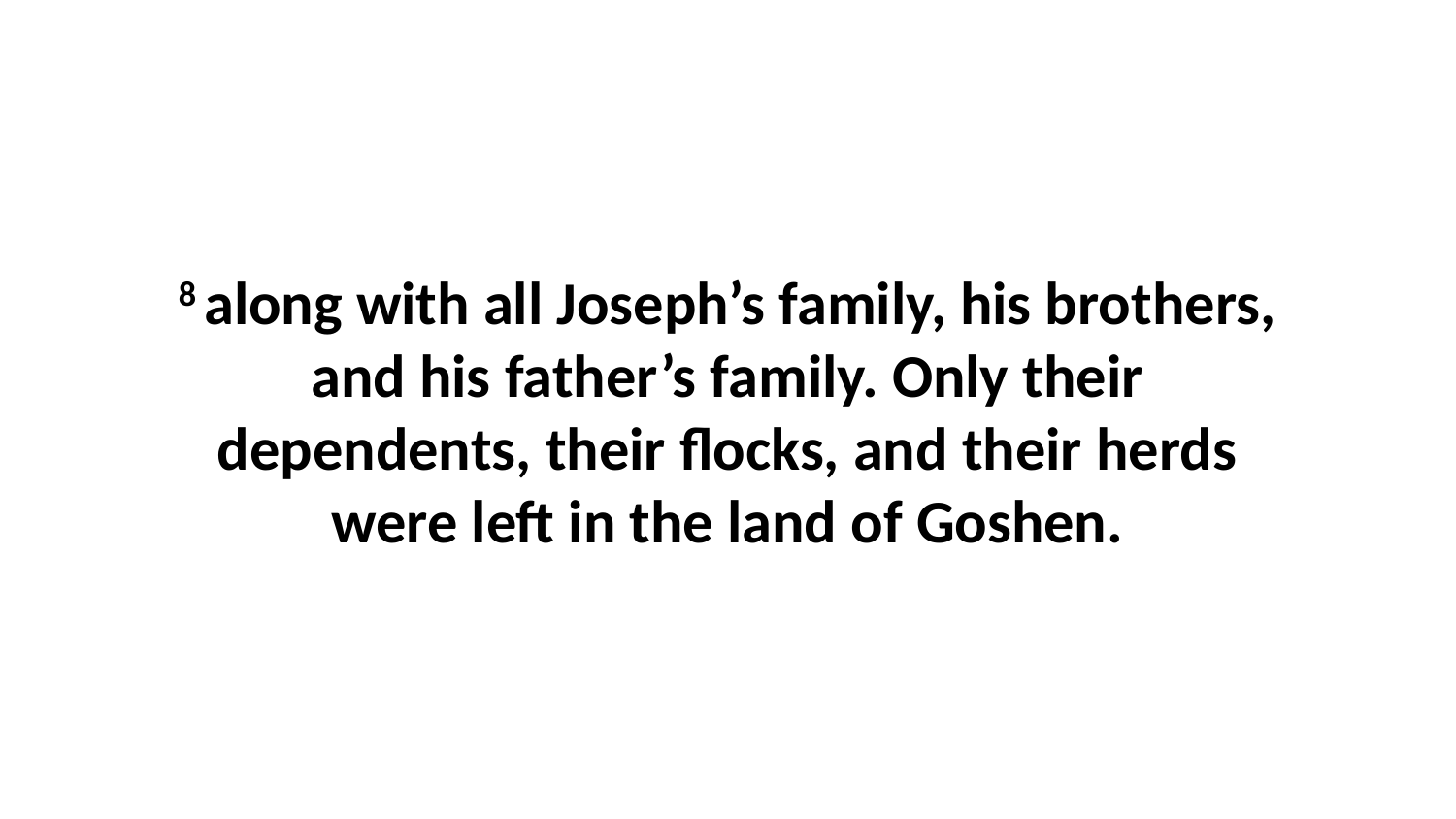

8 along with all Joseph’s family, his brothers, and his father’s family. Only their dependents, their flocks, and their herds were left in the land of Goshen.